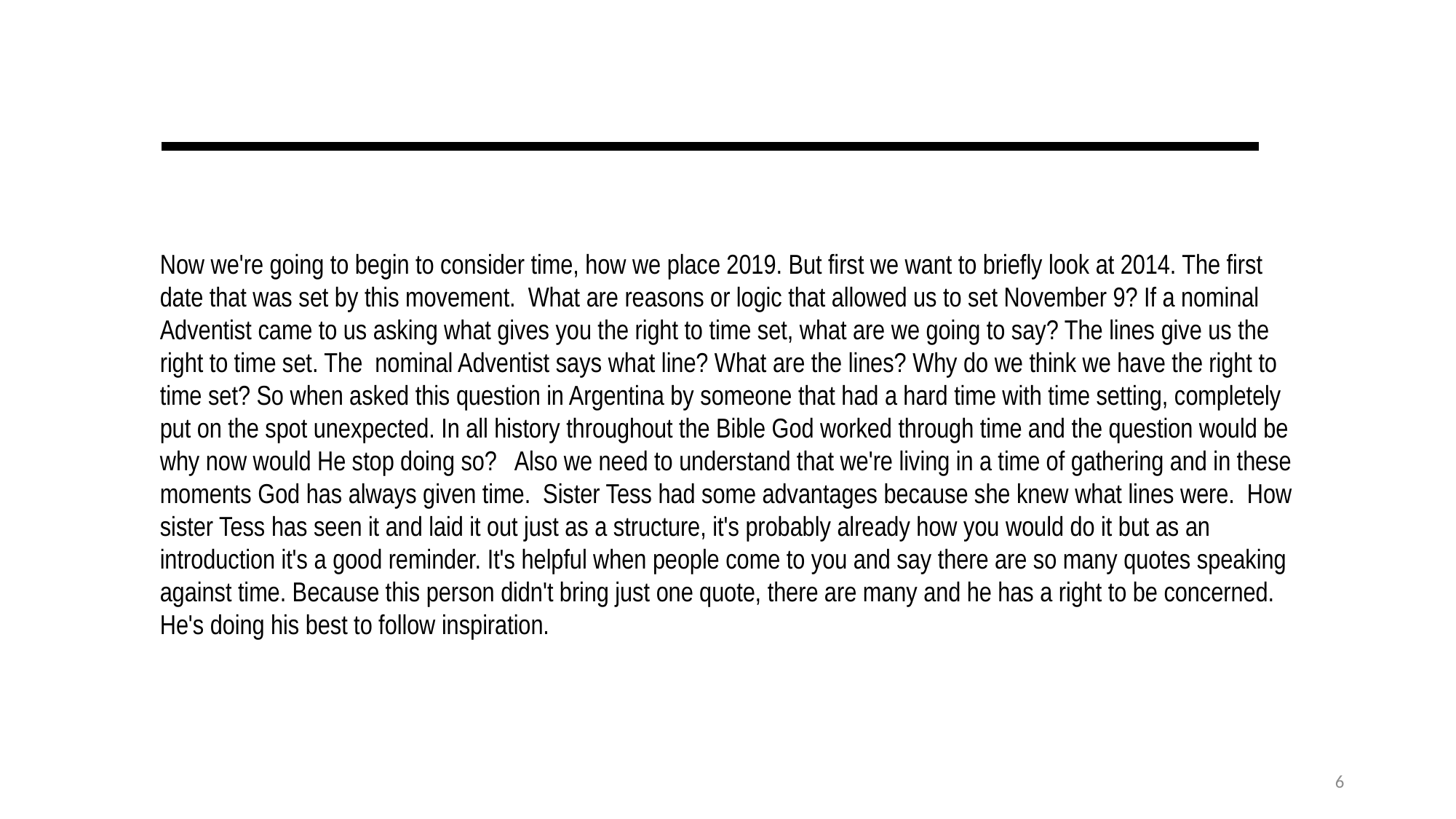

Now we're going to begin to consider time, how we place 2019. But first we want to briefly look at 2014. The first date that was set by this movement.  What are reasons or logic that allowed us to set November 9? If a nominal Adventist came to us asking what gives you the right to time set, what are we going to say? The lines give us the right to time set. The  nominal Adventist says what line? What are the lines? Why do we think we have the right to time set? So when asked this question in Argentina by someone that had a hard time with time setting, completely put on the spot unexpected. In all history throughout the Bible God worked through time and the question would be why now would He stop doing so?   Also we need to understand that we're living in a time of gathering and in these moments God has always given time.  Sister Tess had some advantages because she knew what lines were.  How sister Tess has seen it and laid it out just as a structure, it's probably already how you would do it but as an introduction it's a good reminder. It's helpful when people come to you and say there are so many quotes speaking against time. Because this person didn't bring just one quote, there are many and he has a right to be concerned. He's doing his best to follow inspiration.

6